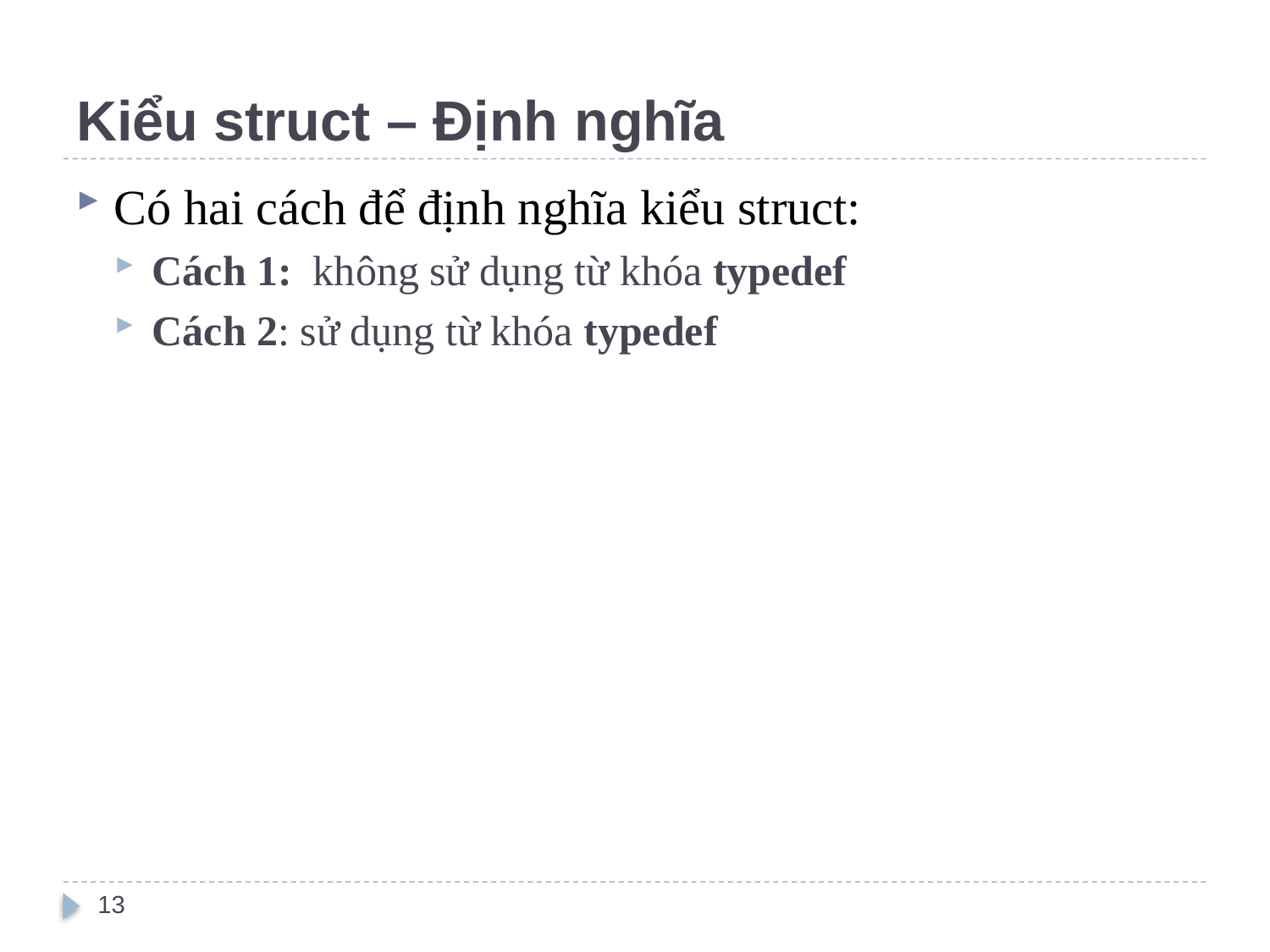

# Kiểu struct – Định nghĩa
Có hai cách để định nghĩa kiểu struct:
Cách 1:  không sử dụng từ khóa typedef
Cách 2: sử dụng từ khóa typedef

13